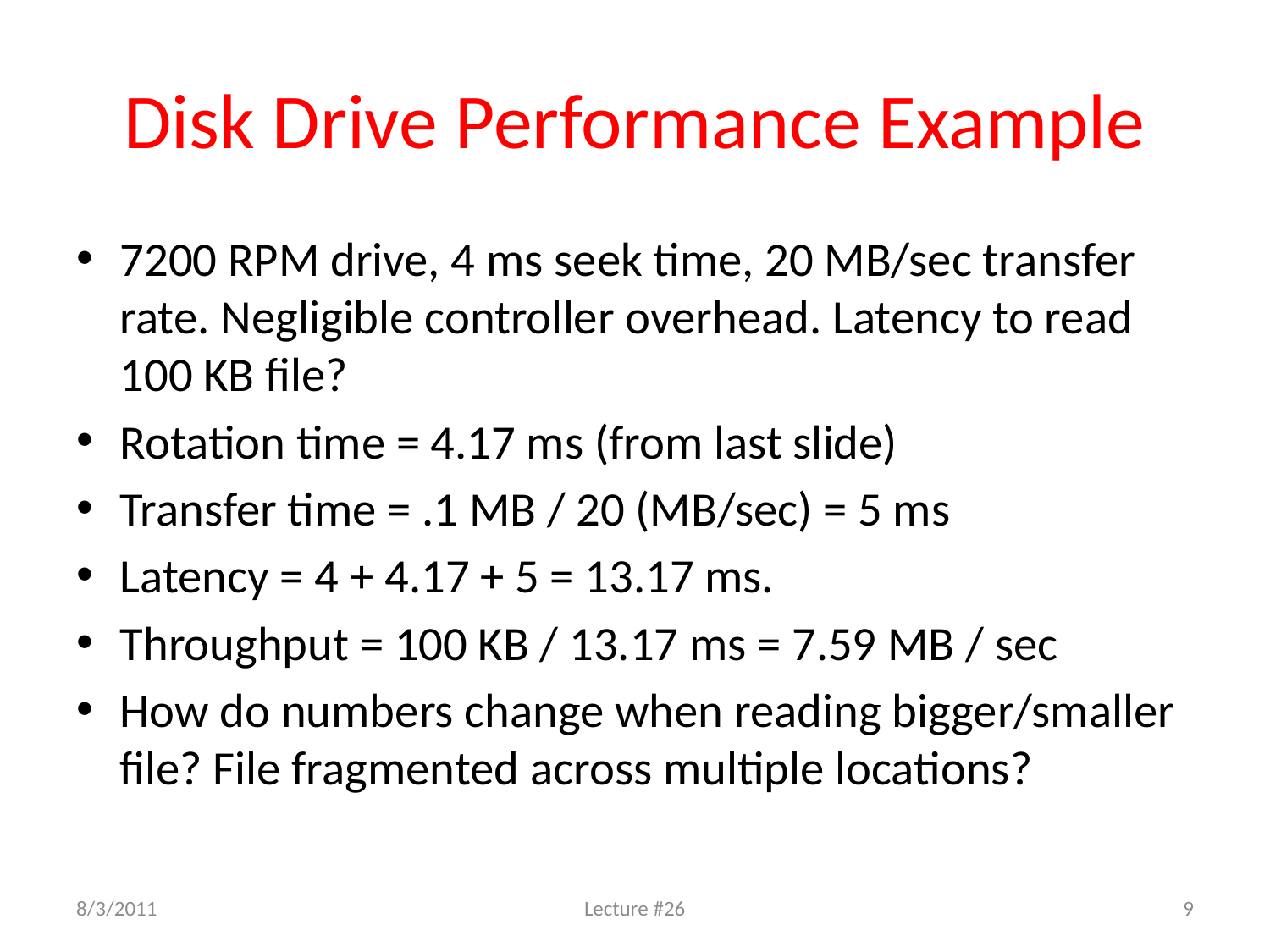

# Disk Drive Performance Example
7200 RPM drive, 4 ms seek time, 20 MB/sec transfer rate. Negligible controller overhead. Latency to read 100 KB file?
Rotation time = 4.17 ms (from last slide)
Transfer time = .1 MB / 20 (MB/sec) = 5 ms
Latency = 4 + 4.17 + 5 = 13.17 ms.
Throughput = 100 KB / 13.17 ms = 7.59 MB / sec
How do numbers change when reading bigger/smaller file? File fragmented across multiple locations?
8/3/2011
Lecture #26
9